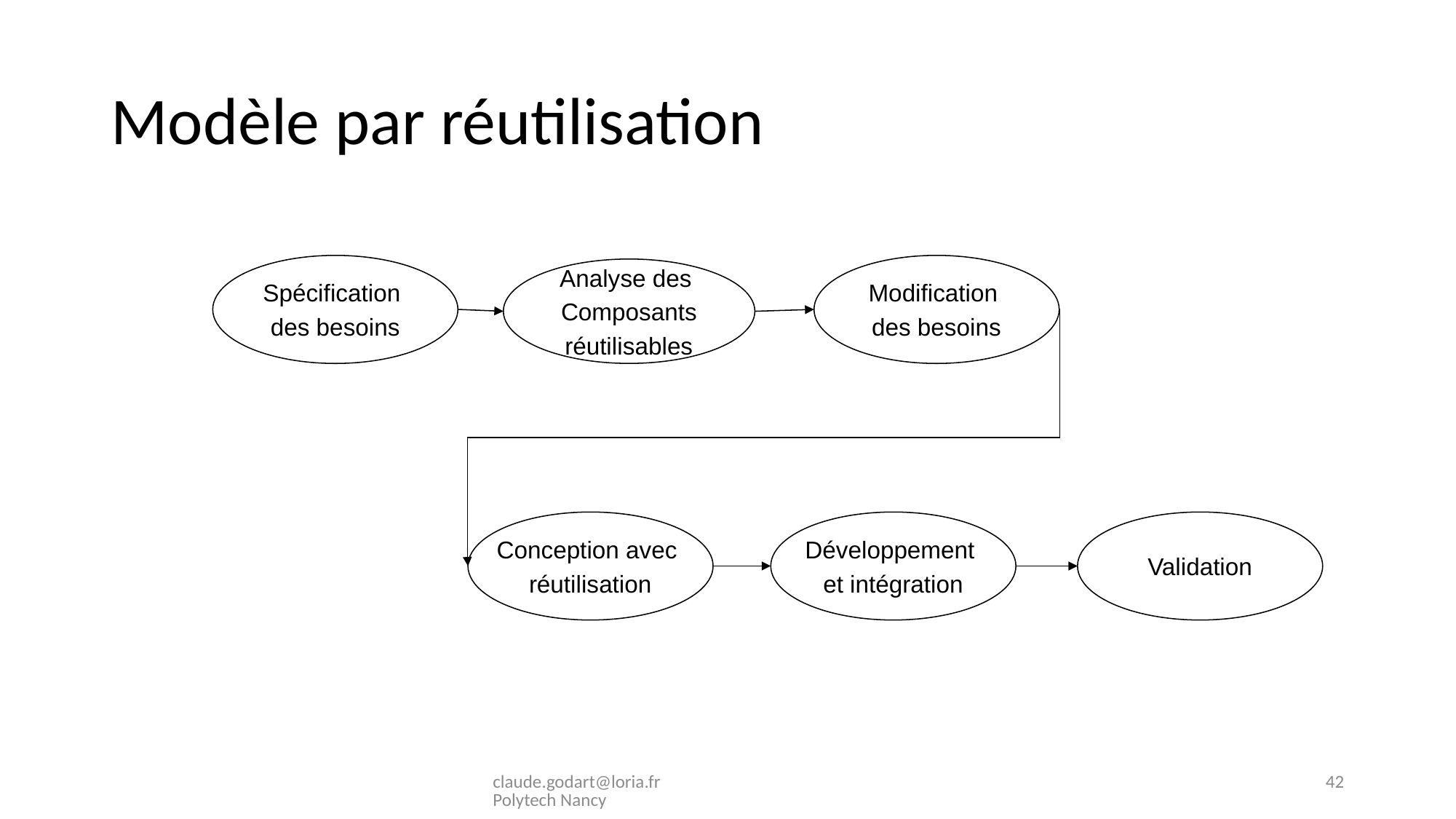

# Modèle par réutilisation
Spécification
des besoins
Modification
des besoins
Analyse des
Composants
réutilisables
Conception avec
réutilisation
Développement
et intégration
Validation
claude.godart@loria.fr                                                                        Polytech Nancy
42